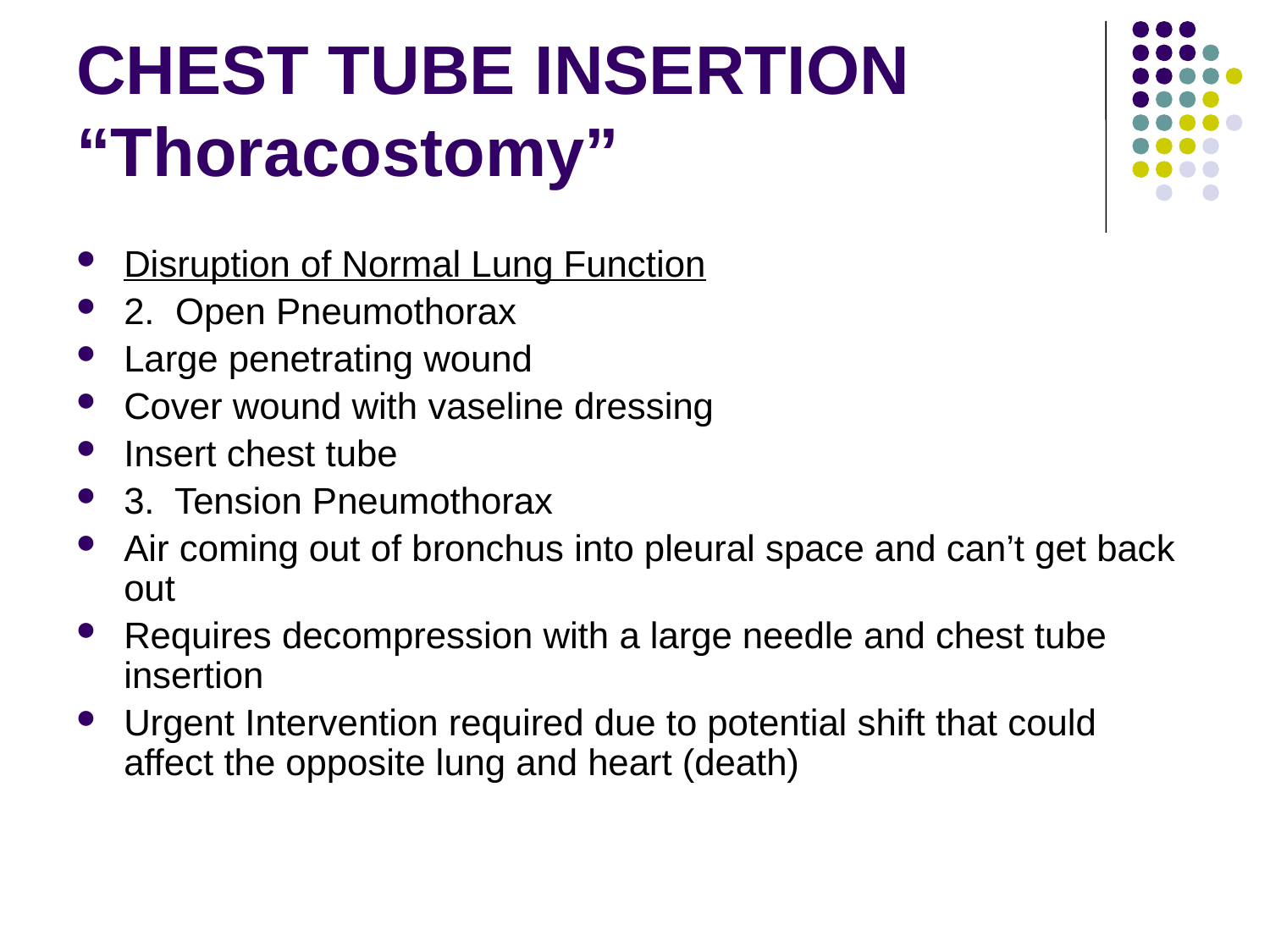

# CHEST TUBE INSERTION “Thoracostomy”
Disruption of Normal Lung Function
2.  Open Pneumothorax
Large penetrating wound
Cover wound with vaseline dressing
Insert chest tube
3.  Tension Pneumothorax
Air coming out of bronchus into pleural space and can’t get back out
Requires decompression with a large needle and chest tube insertion
Urgent Intervention required due to potential shift that could affect the opposite lung and heart (death)